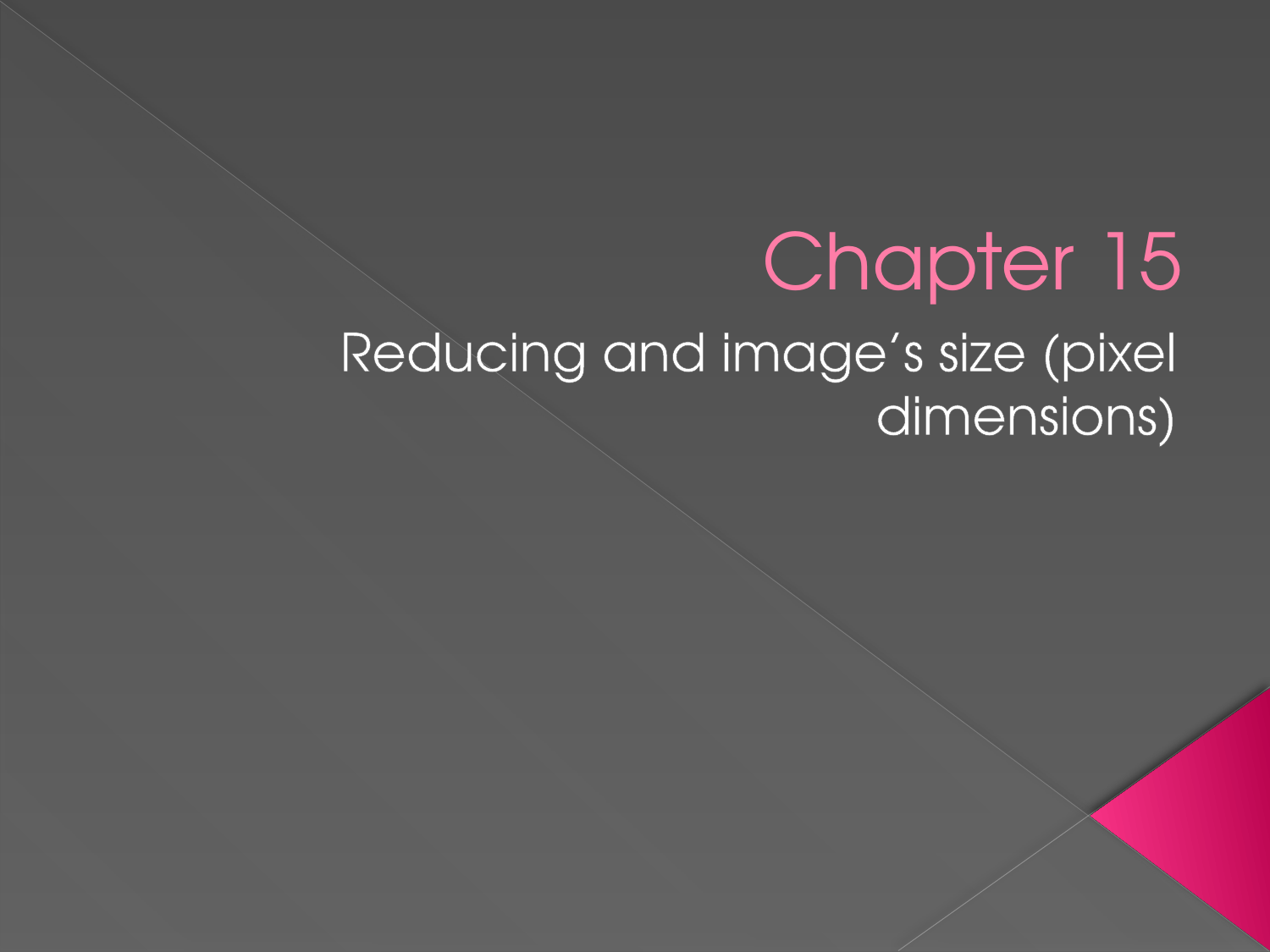

# Chapter 15
Reducing and image’s size (pixel dimensions)